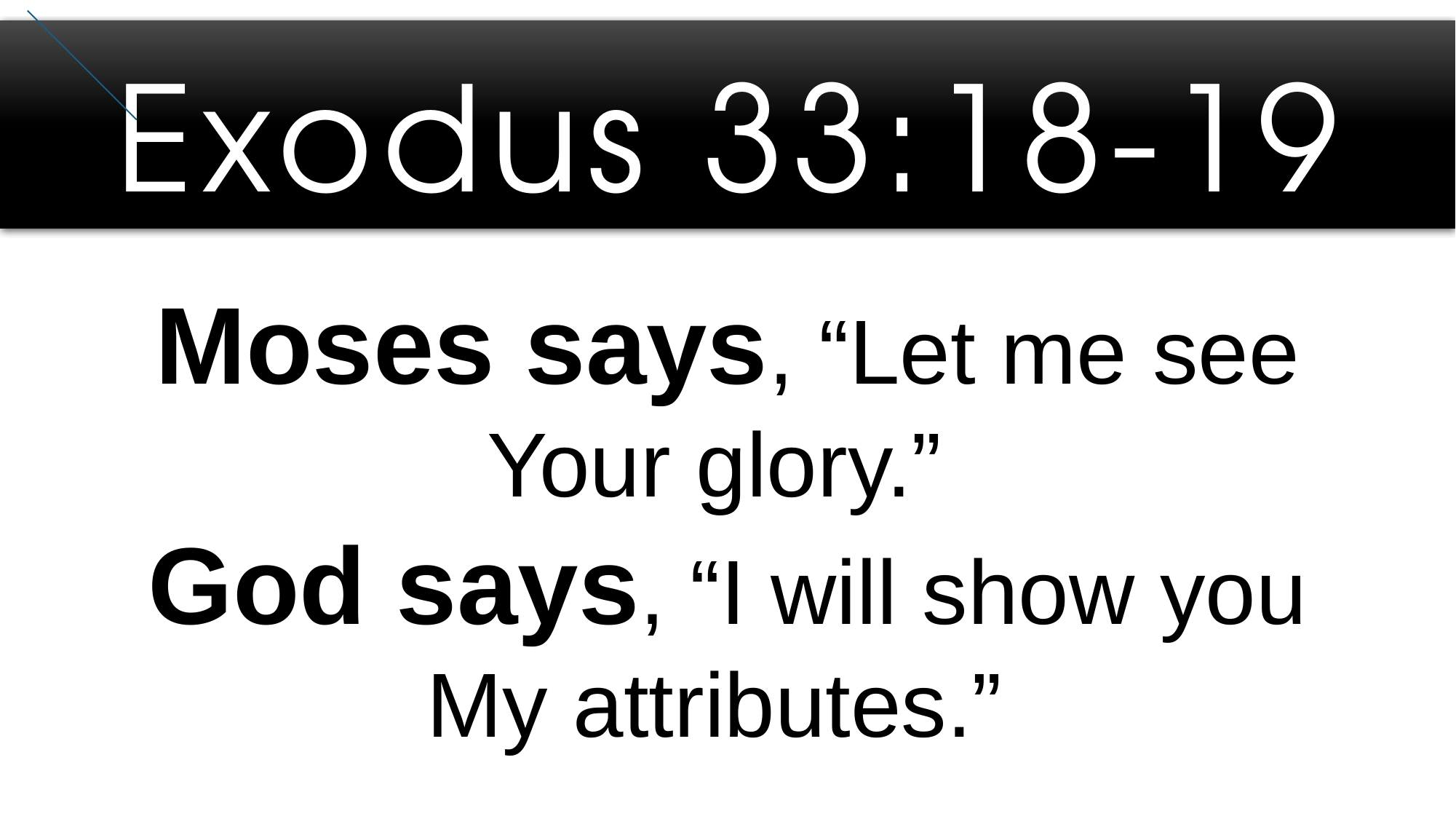

# Exodus 33:18-19

Moses says, “Let me see Your glory.”
God says, “I will show you My attributes.”